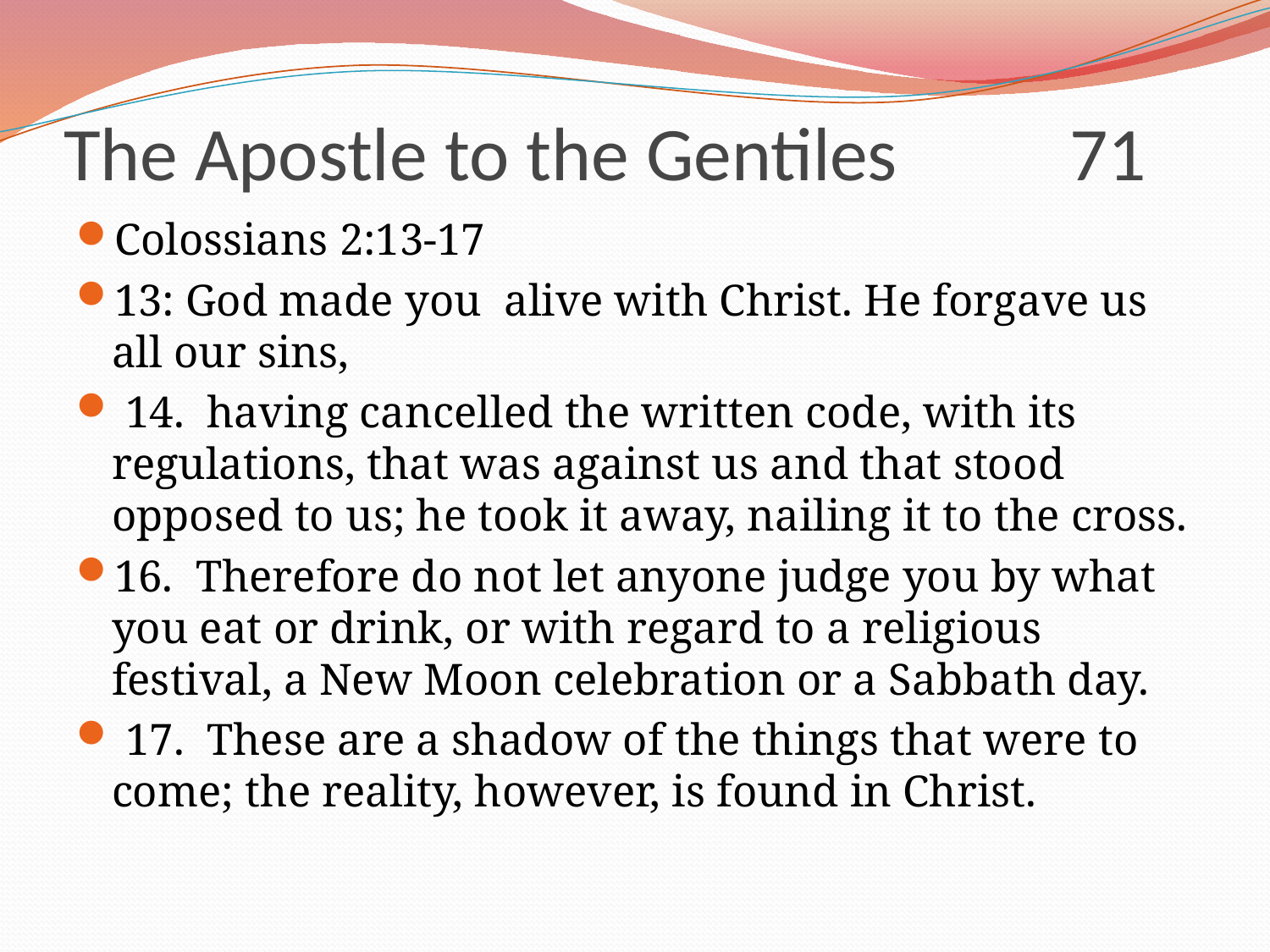

# The Apostle to the Gentiles          71
Colossians 2:13-17
13: God made you  alive with Christ. He forgave us all our sins,
 14.  having cancelled the written code, with its regulations, that was against us and that stood opposed to us; he took it away, nailing it to the cross.
16.  Therefore do not let anyone judge you by what you eat or drink, or with regard to a religious festival, a New Moon celebration or a Sabbath day.
 17.  These are a shadow of the things that were to come; the reality, however, is found in Christ.